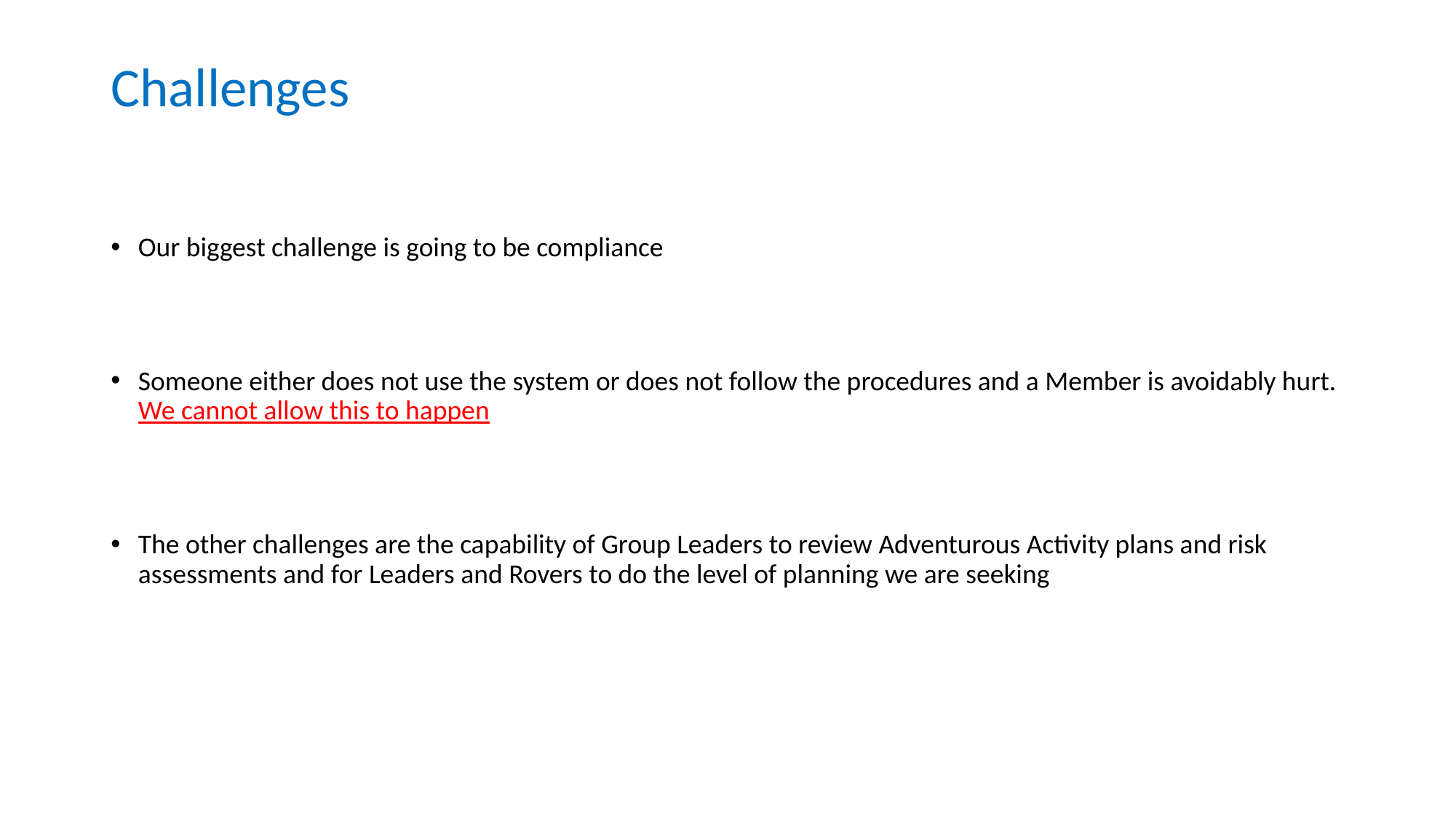

# Challenges

Our biggest challenge is going to be compliance

Someone either does not use the system or does not follow the procedures and a Member is avoidably hurt. We cannot allow this to happen

The other challenges are the capability of Group Leaders to review Adventurous Activity plans and risk assessments and for Leaders and Rovers to do the level of planning we are seeking